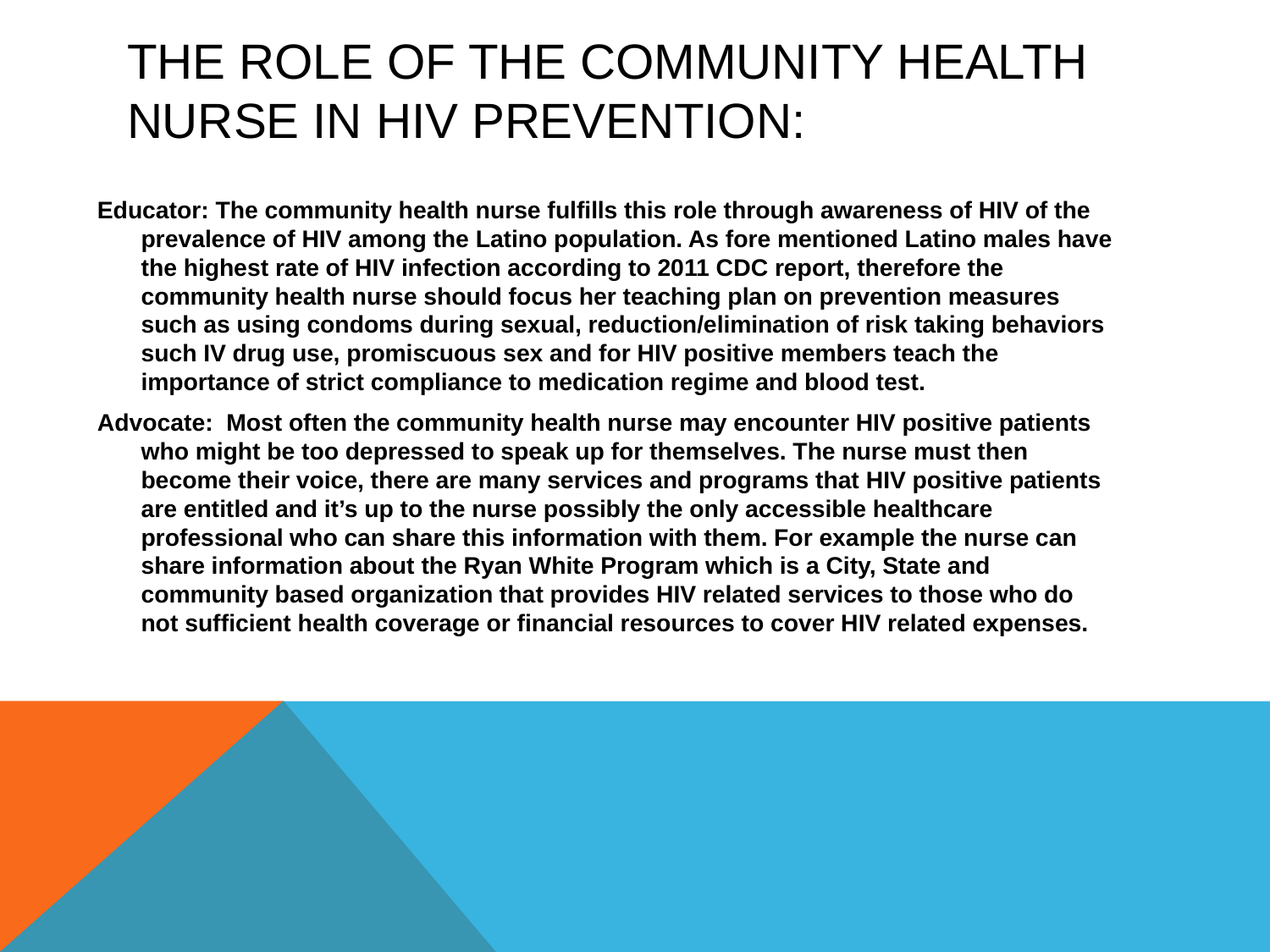

# The Role of the Community Health Nurse in HIV Prevention:

Educator: The community health nurse fulfills this role through awareness of HIV of the prevalence of HIV among the Latino population. As fore mentioned Latino males have the highest rate of HIV infection according to 2011 CDC report, therefore the community health nurse should focus her teaching plan on prevention measures such as using condoms during sexual, reduction/elimination of risk taking behaviors such IV drug use, promiscuous sex and for HIV positive members teach the importance of strict compliance to medication regime and blood test.
Advocate:  Most often the community health nurse may encounter HIV positive patients who might be too depressed to speak up for themselves. The nurse must then become their voice, there are many services and programs that HIV positive patients are entitled and it’s up to the nurse possibly the only accessible healthcare professional who can share this information with them. For example the nurse can share information about the Ryan White Program which is a City, State and community based organization that provides HIV related services to those who do not sufficient health coverage or financial resources to cover HIV related expenses.